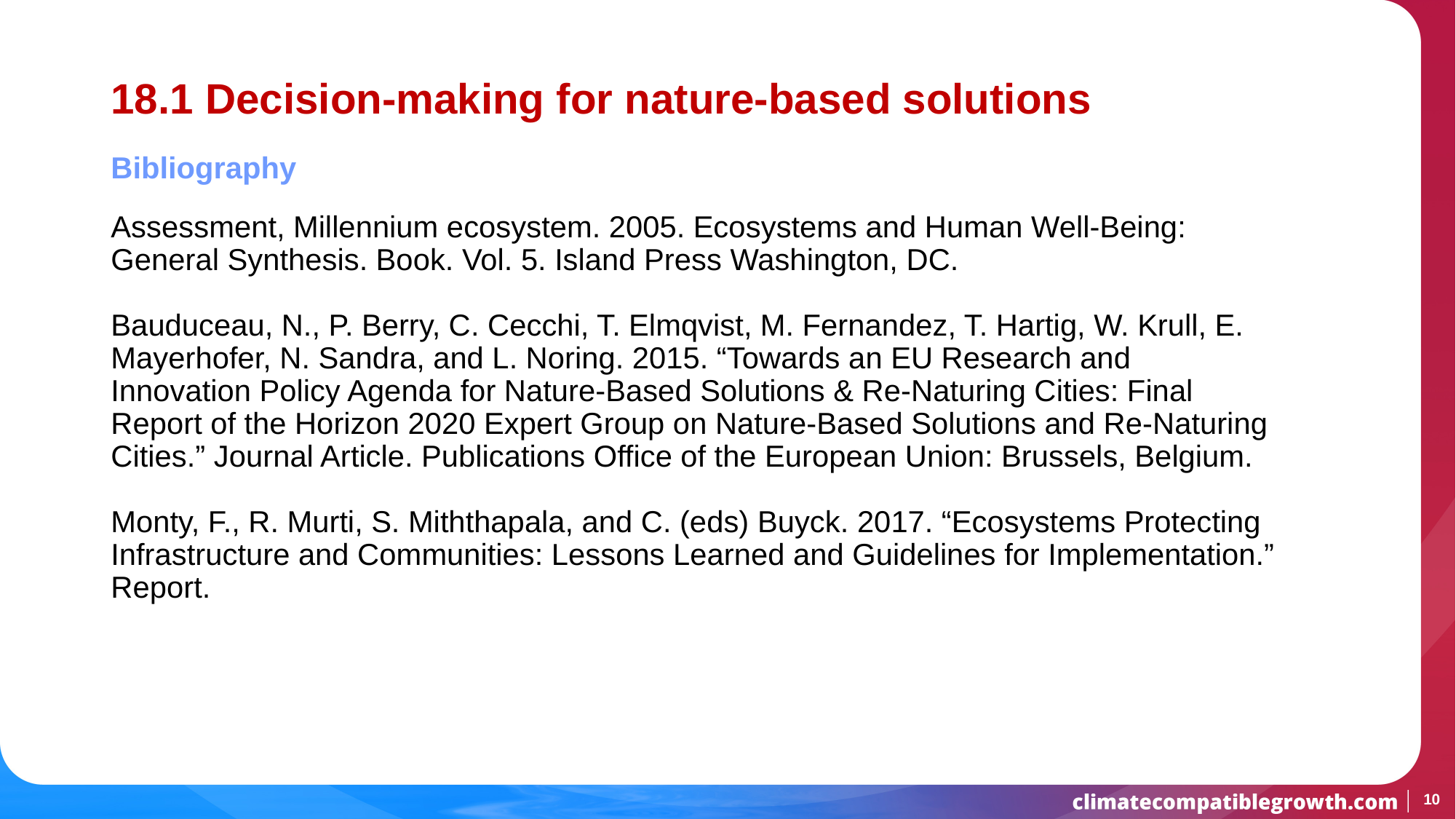

# 18.1 Decision-making for nature-based solutions
Bibliography

Assessment, Millennium ecosystem. 2005. Ecosystems and Human Well-Being: General Synthesis. Book. Vol. 5. Island Press Washington, DC.

Bauduceau, N., P. Berry, C. Cecchi, T. Elmqvist, M. Fernandez, T. Hartig, W. Krull, E. Mayerhofer, N. Sandra, and L. Noring. 2015. “Towards an EU Research and Innovation Policy Agenda for Nature-Based Solutions & Re-Naturing Cities: Final Report of the Horizon 2020 Expert Group on Nature-Based Solutions and Re-Naturing Cities.” Journal Article. Publications Office of the European Union: Brussels, Belgium.

Monty, F., R. Murti, S. Miththapala, and C. (eds) Buyck. 2017. “Ecosystems Protecting Infrastructure and Communities: Lessons Learned and Guidelines for Implementation.” Report.
10